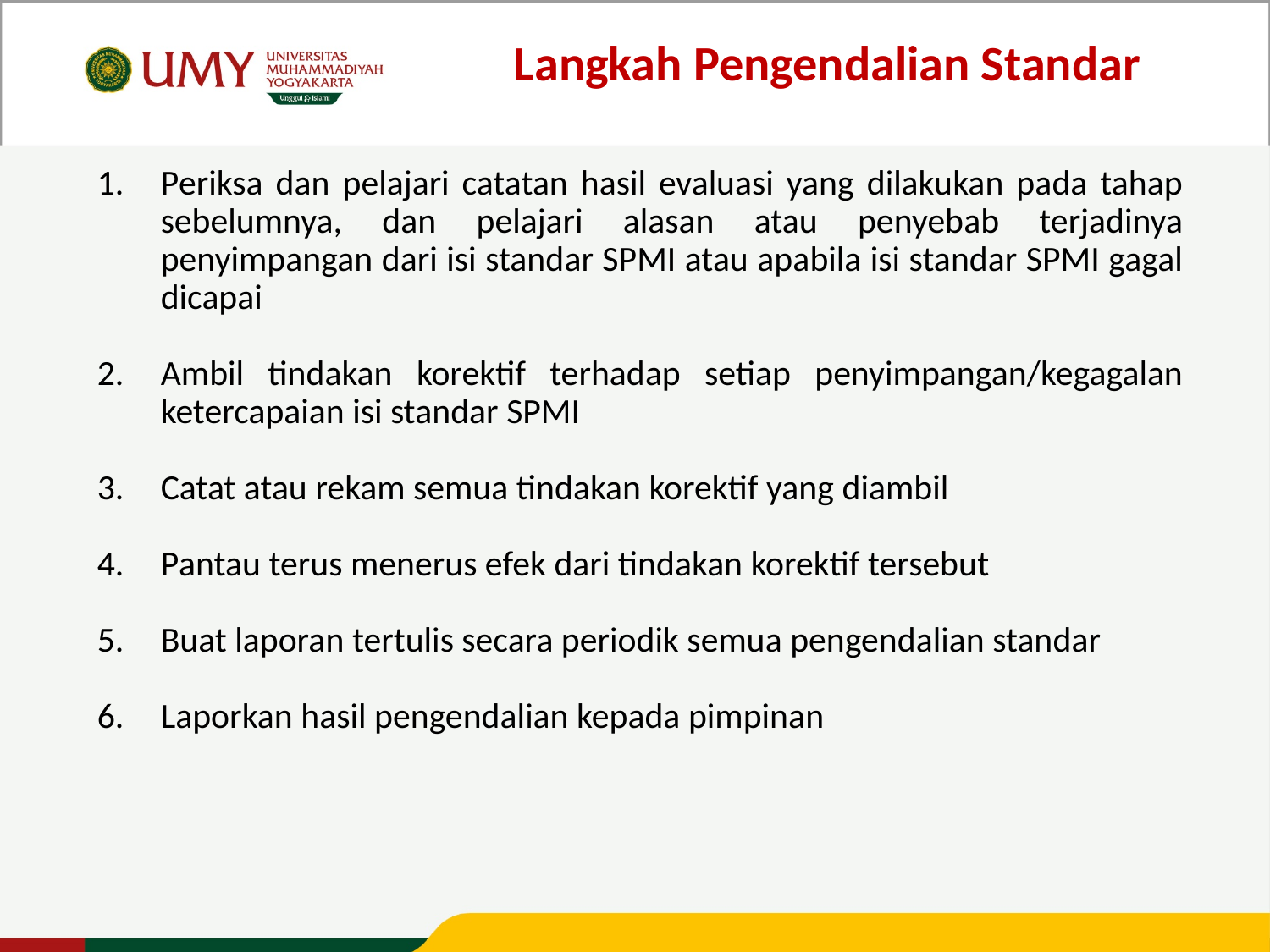

Langkah Pengendalian Standar
Periksa dan pelajari catatan hasil evaluasi yang dilakukan pada tahap sebelumnya, dan pelajari alasan atau penyebab terjadinya penyimpangan dari isi standar SPMI atau apabila isi standar SPMI gagal dicapai

Ambil tindakan korektif terhadap setiap penyimpangan/kegagalan ketercapaian isi standar SPMI

Catat atau rekam semua tindakan korektif yang diambil

Pantau terus menerus efek dari tindakan korektif tersebut

Buat laporan tertulis secara periodik semua pengendalian standar

Laporkan hasil pengendalian kepada pimpinan